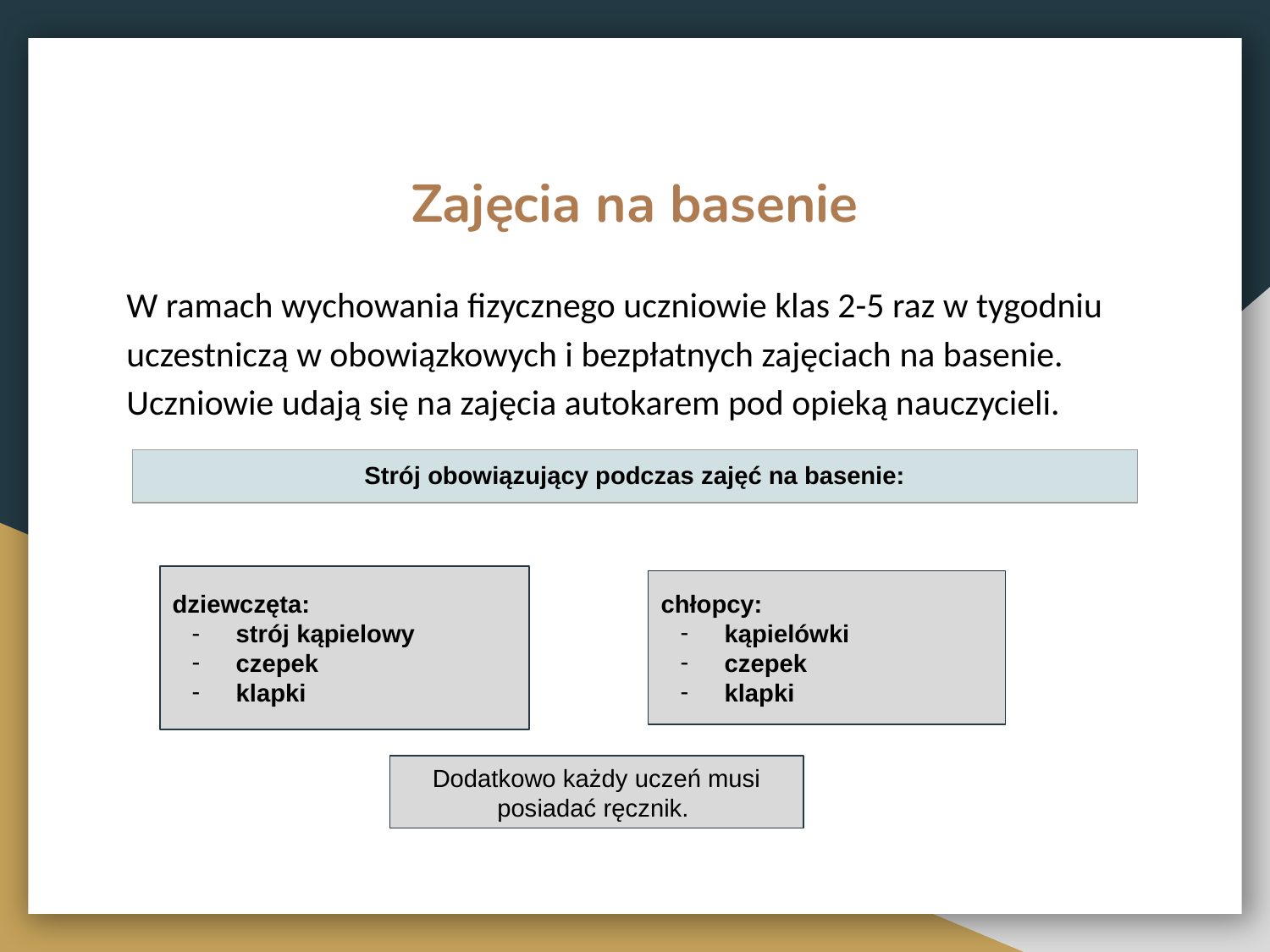

# Zajęcia na basenie
W ramach wychowania fizycznego uczniowie klas 2-5 raz w tygodniu uczestniczą w obowiązkowych i bezpłatnych zajęciach na basenie. Uczniowie udają się na zajęcia autokarem pod opieką nauczycieli.

| Strój obowiązujący podczas zajęć na basenie: |
| --- |
dziewczęta:
strój kąpielowy
czepek
klapki
chłopcy:
kąpielówki
czepek
klapki
Dodatkowo każdy uczeń musi posiadać ręcznik.